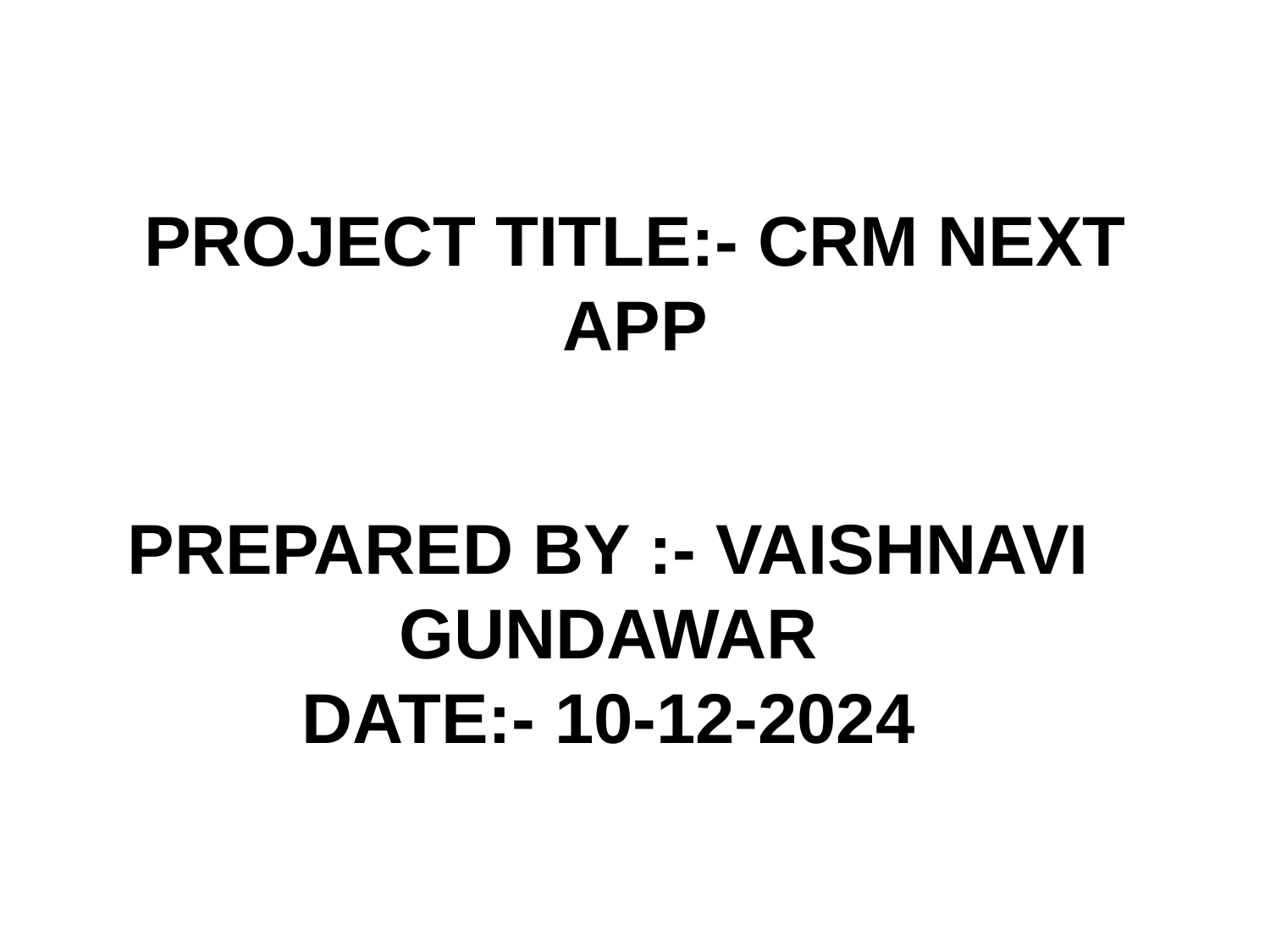

# PROJECT TITLE:- CRM NEXT APP
PREPARED BY :- VAISHNAVI GUNDAWAR
DATE:- 10-12-2024